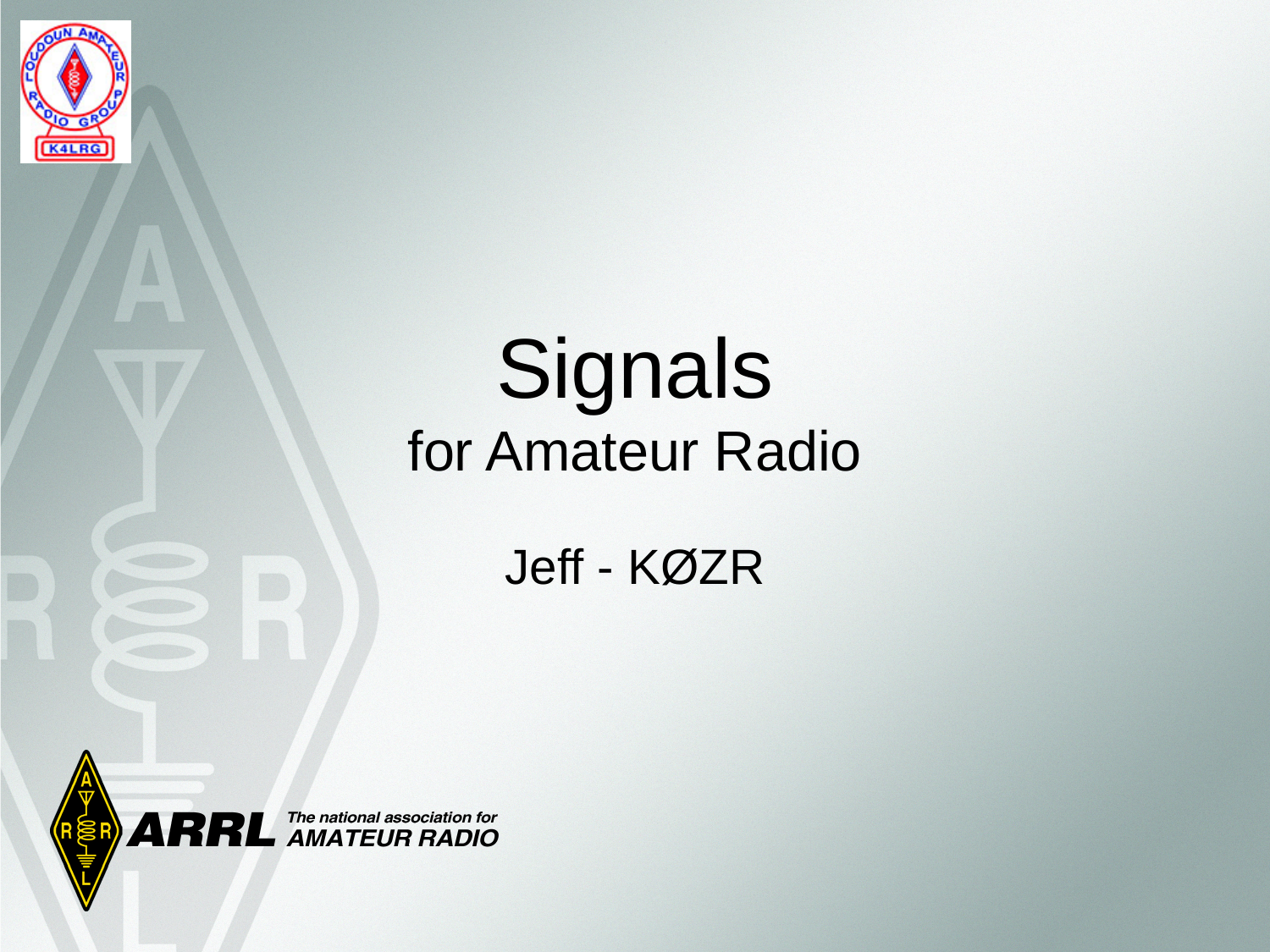

Signals
for Amateur Radio
Jeff - KØZR